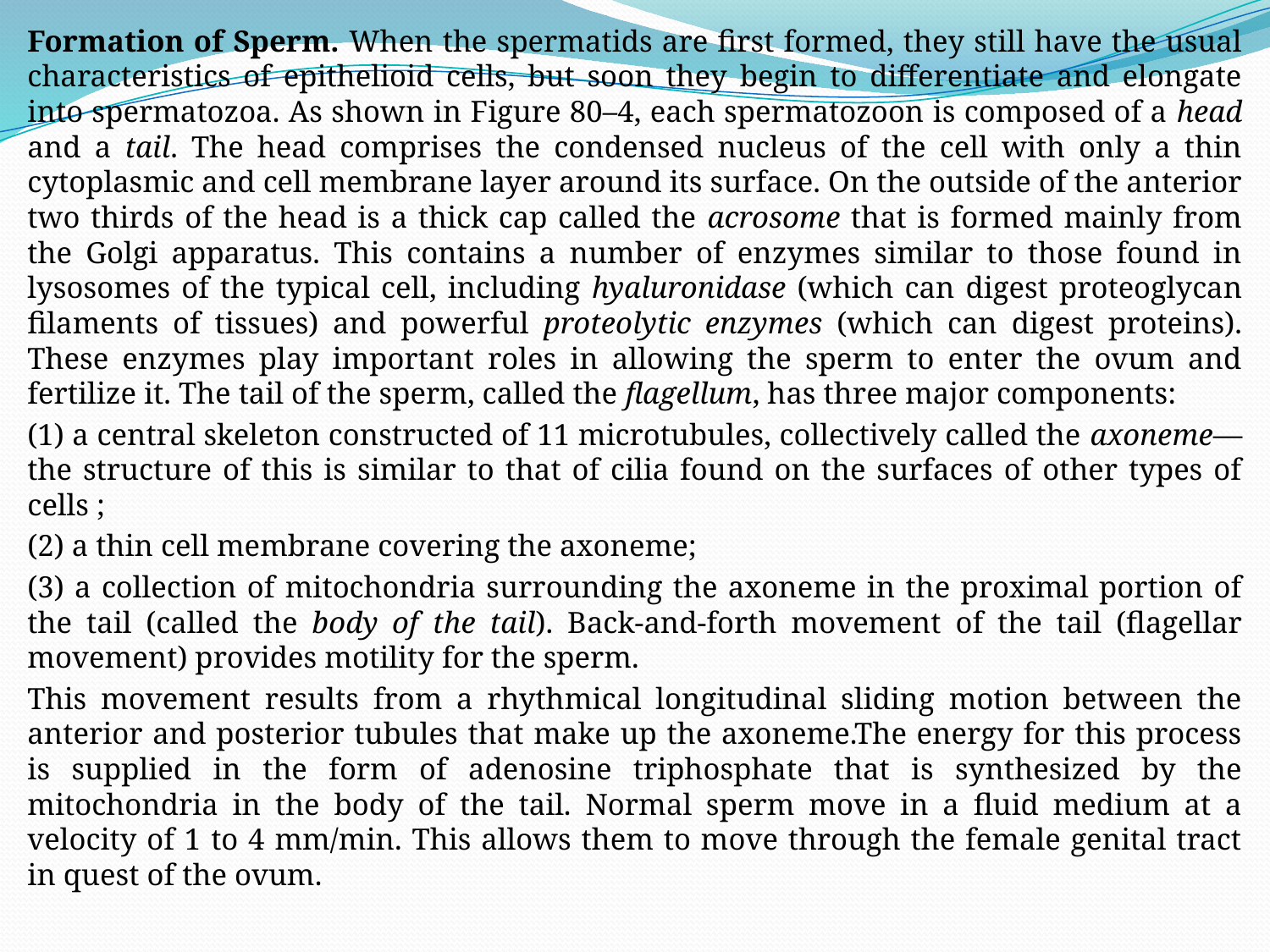

Formation of Sperm. When the spermatids are first formed, they still have the usual characteristics of epithelioid cells, but soon they begin to differentiate and elongate into spermatozoa. As shown in Figure 80–4, each spermatozoon is composed of a head and a tail. The head comprises the condensed nucleus of the cell with only a thin cytoplasmic and cell membrane layer around its surface. On the outside of the anterior two thirds of the head is a thick cap called the acrosome that is formed mainly from the Golgi apparatus. This contains a number of enzymes similar to those found in lysosomes of the typical cell, including hyaluronidase (which can digest proteoglycan filaments of tissues) and powerful proteolytic enzymes (which can digest proteins). These enzymes play important roles in allowing the sperm to enter the ovum and fertilize it. The tail of the sperm, called the flagellum, has three major components:
(1) a central skeleton constructed of 11 microtubules, collectively called the axoneme— the structure of this is similar to that of cilia found on the surfaces of other types of cells ;
(2) a thin cell membrane covering the axoneme;
(3) a collection of mitochondria surrounding the axoneme in the proximal portion of the tail (called the body of the tail). Back-and-forth movement of the tail (flagellar movement) provides motility for the sperm.
This movement results from a rhythmical longitudinal sliding motion between the anterior and posterior tubules that make up the axoneme.The energy for this process is supplied in the form of adenosine triphosphate that is synthesized by the mitochondria in the body of the tail. Normal sperm move in a fluid medium at a velocity of 1 to 4 mm/min. This allows them to move through the female genital tract in quest of the ovum.